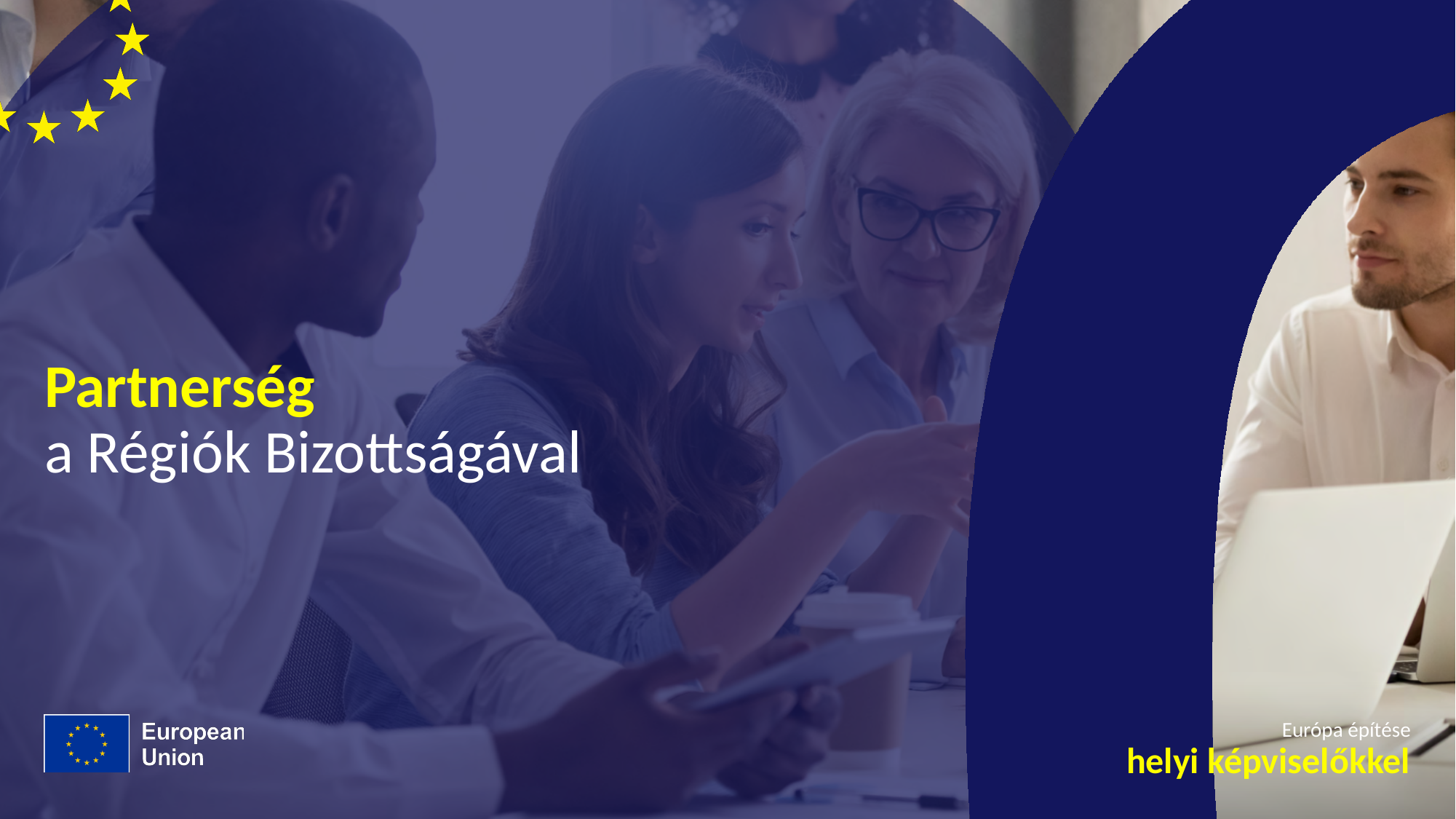

# Partnerség a Régiók Bizottságával
Európa építése
helyi képviselőkkel